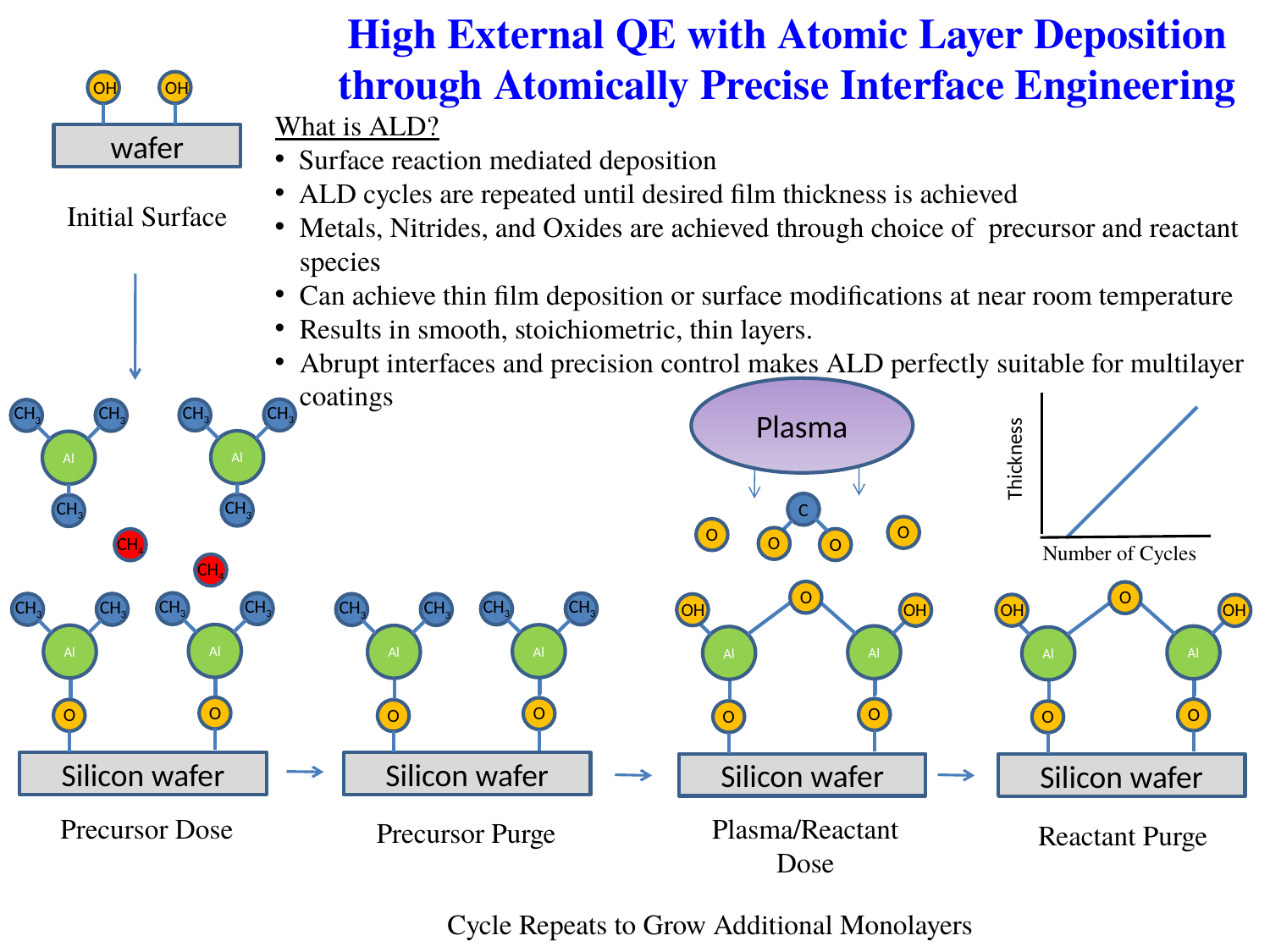

High External QE with Atomic Layer Deposition through Atomically Precise Interface Engineering
What is ALD?
  Surface reaction mediated deposition
  ALD cycles are repeated until desired film thickness is achieved
Metals, Nitrides, and Oxides are achieved through choice of  precursor and reactant species
Can achieve thin film deposition or surface modifications at near room temperature
Results in smooth, stoichiometric, thin layers.
Abrupt interfaces and precision control makes ALD perfectly suitable for multilayer coatings
OH
OH

wafer
Initial Surface
Plasma
CH3
CH3
CH3
CH3

Thickness
Al
Al
CH3
CH3
C

O
O

O
CH4
O

Number of Cycles
CH4

O
O

CH3
CH3
CH3
CH3
CH3
CH3
CH3
CH3
OH
OH
OH
OH

Al
Al
Al
Al
Al
Al
Al
Al
O
O
O
O
O

O

O

O

Silicon wafer
Silicon wafer
Silicon wafer
Silicon wafer
Precursor Dose
Plasma/Reactant Dose
Precursor Purge
Reactant Purge
Cycle Repeats to Grow Additional Monolayers